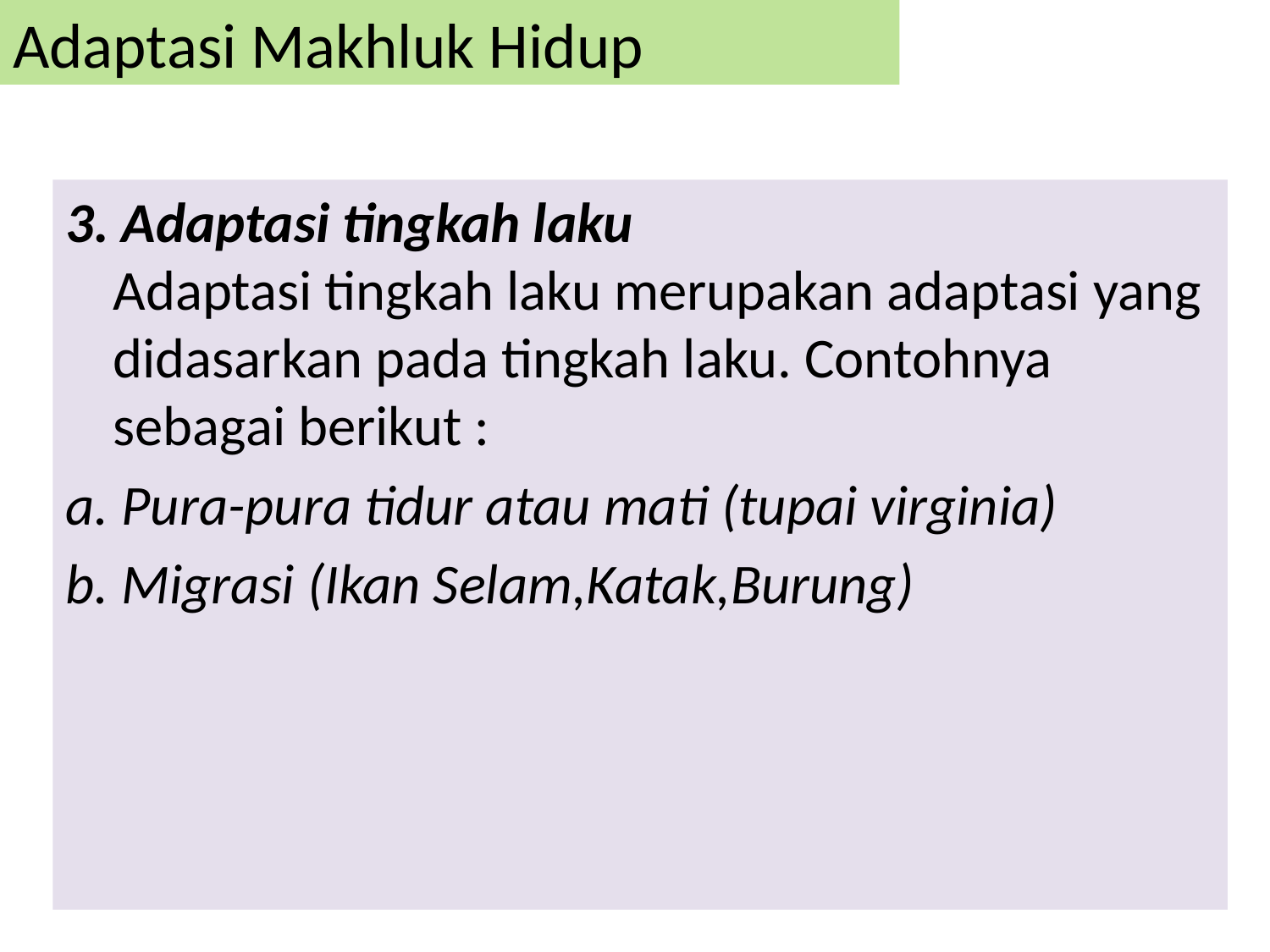

# Adaptasi Makhluk Hidup
3. Adaptasi tingkah laku
Adaptasi tingkah laku merupakan adaptasi yang didasarkan pada tingkah laku. Contohnya sebagai berikut :
a. Pura-pura tidur atau mati (tupai virginia)
b. Migrasi (Ikan Selam,Katak,Burung)